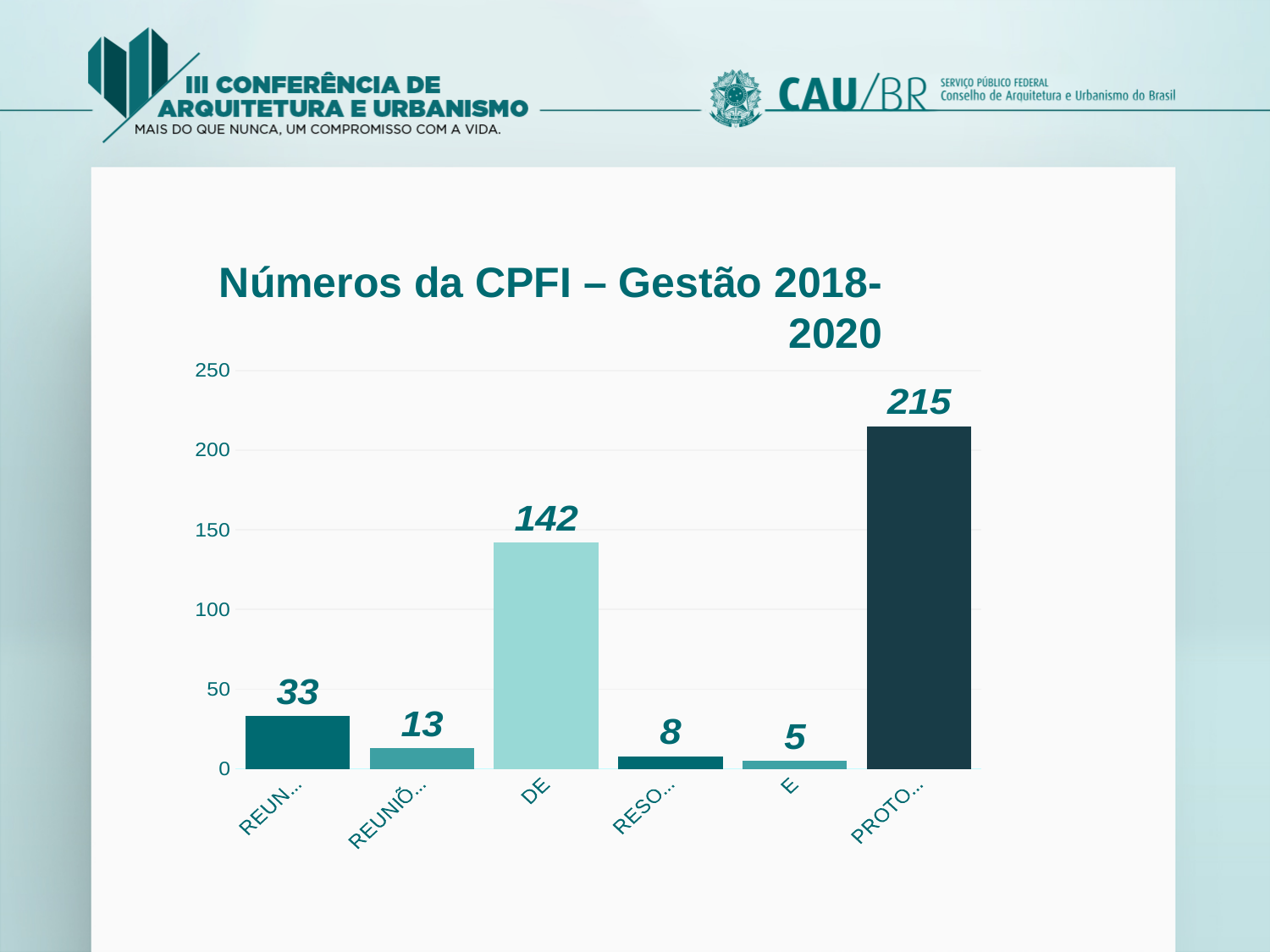

Números da CPFI – Gestão 2018-2020

### Chart

| Category | Série 1 |
|---|---|
| REUNIÕES ORDINÁRIAS | 33.0 |
| REUNIÕES EXTRAORDINÁRIAS | 13.0 |
| DELIBERAÇÕES | 142.0 |
| RESOLUÇÕES REVISADAS | 8.0 |
| EVENTOS | 5.0 |
| PROTOCOLOS ANALISADOS | 215.0 |